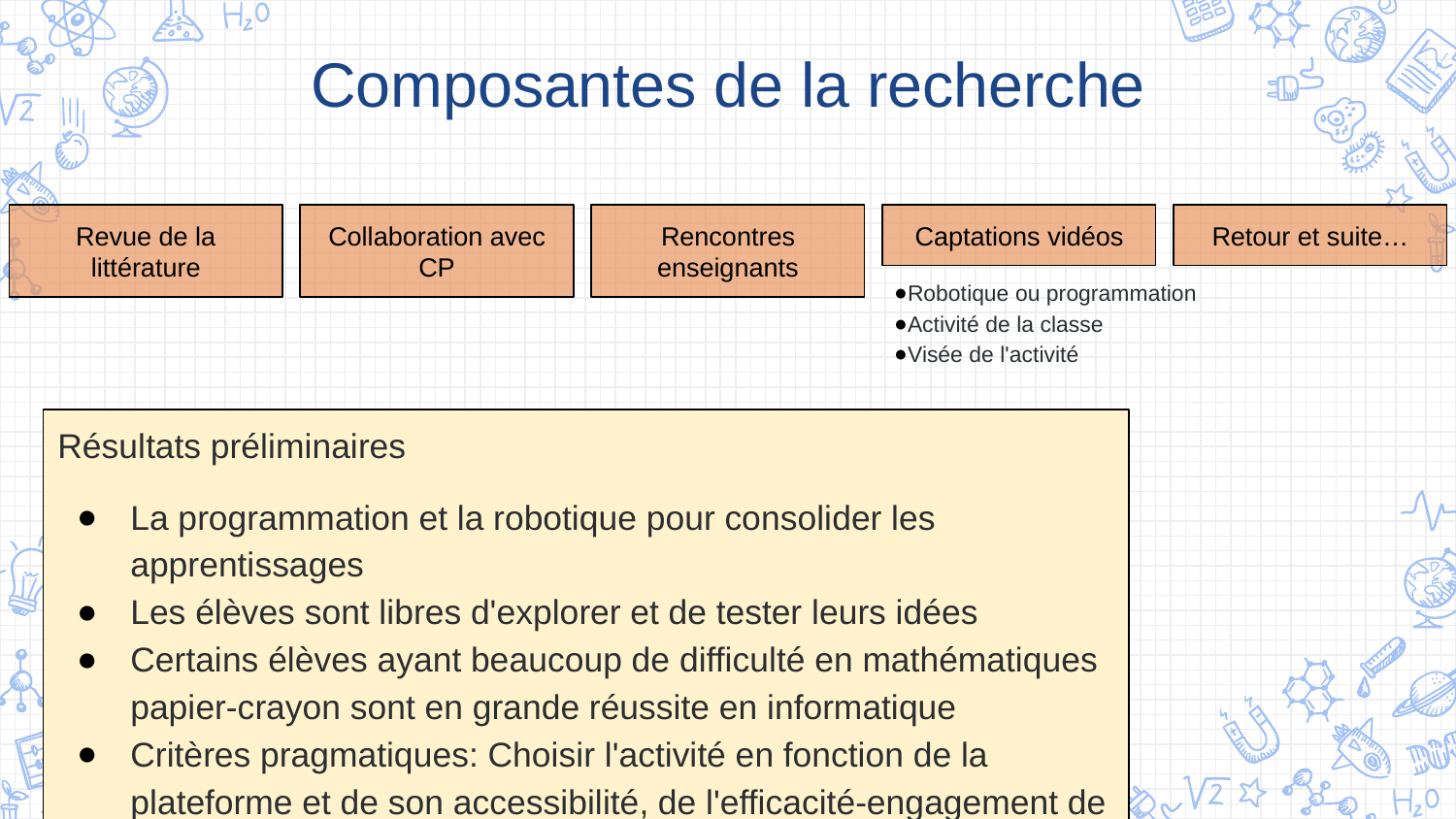

Composantes de la recherche
Revue de la littérature
Collaboration avec CP
Rencontres enseignants
Captations vidéos
Retour et suite…
Robotique ou programmation
Activité de la classe
Visée de l'activité
Résultats préliminaires
La programmation et la robotique pour consolider les apprentissages
Les élèves sont libres d'explorer et de tester leurs idées
Certains élèves ayant beaucoup de difficulté en mathématiques papier-crayon sont en grande réussite en informatique
Critères pragmatiques: Choisir l'activité en fonction de la plateforme et de son accessibilité, de l'efficacité-engagement de l'élève